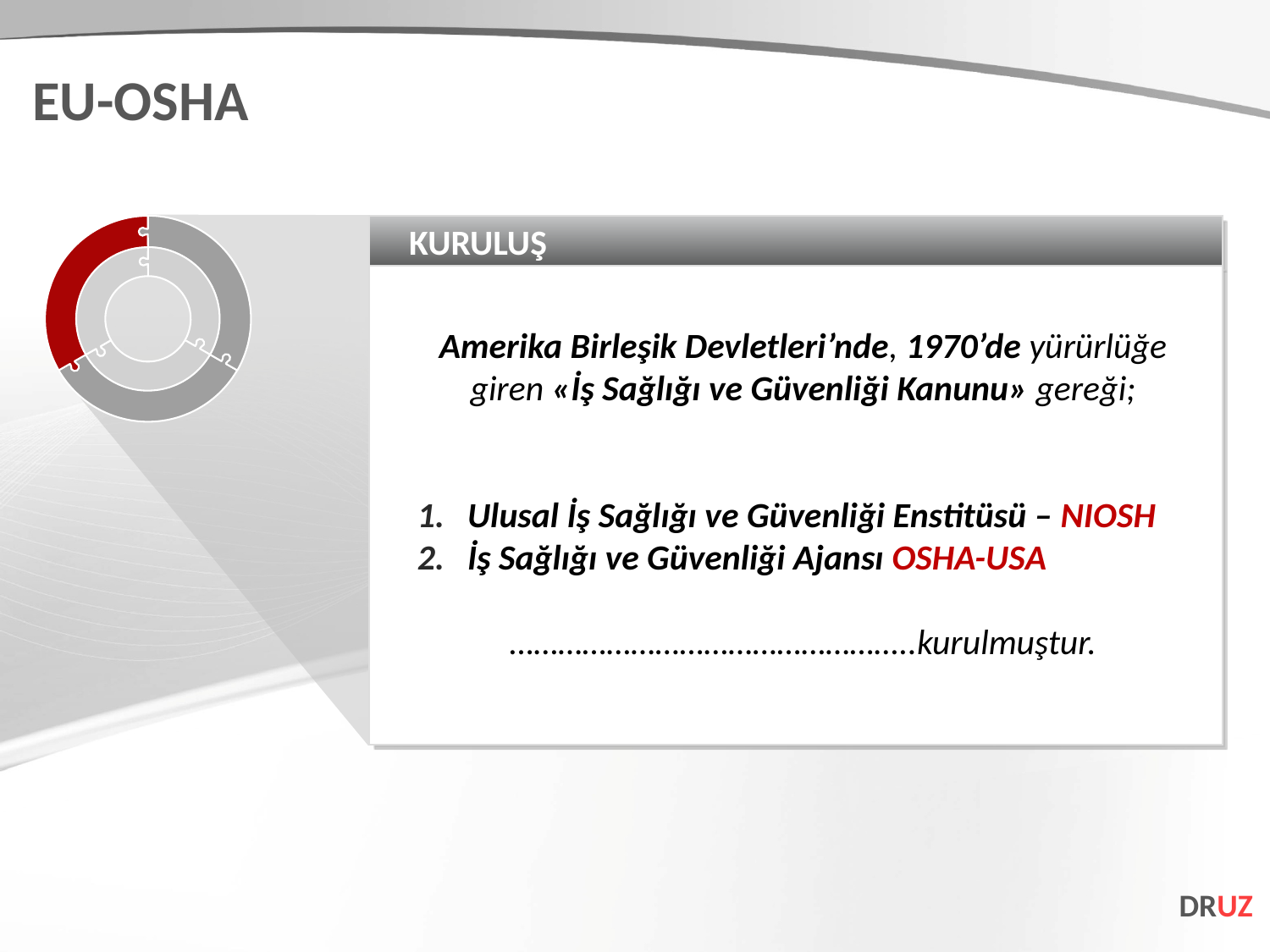

EU-OSHA

KURULUŞ

Amerika Birleşik Devletleri’nde, 1970’de yürürlüğe giren «İş Sağlığı ve Güvenliği Kanunu» gereği;

Ulusal İş Sağlığı ve Güvenliği Enstitüsü – NIOSH
İş Sağlığı ve Güvenliği Ajansı OSHA-USA

…………………………………………..kurulmuştur.
DRUZ